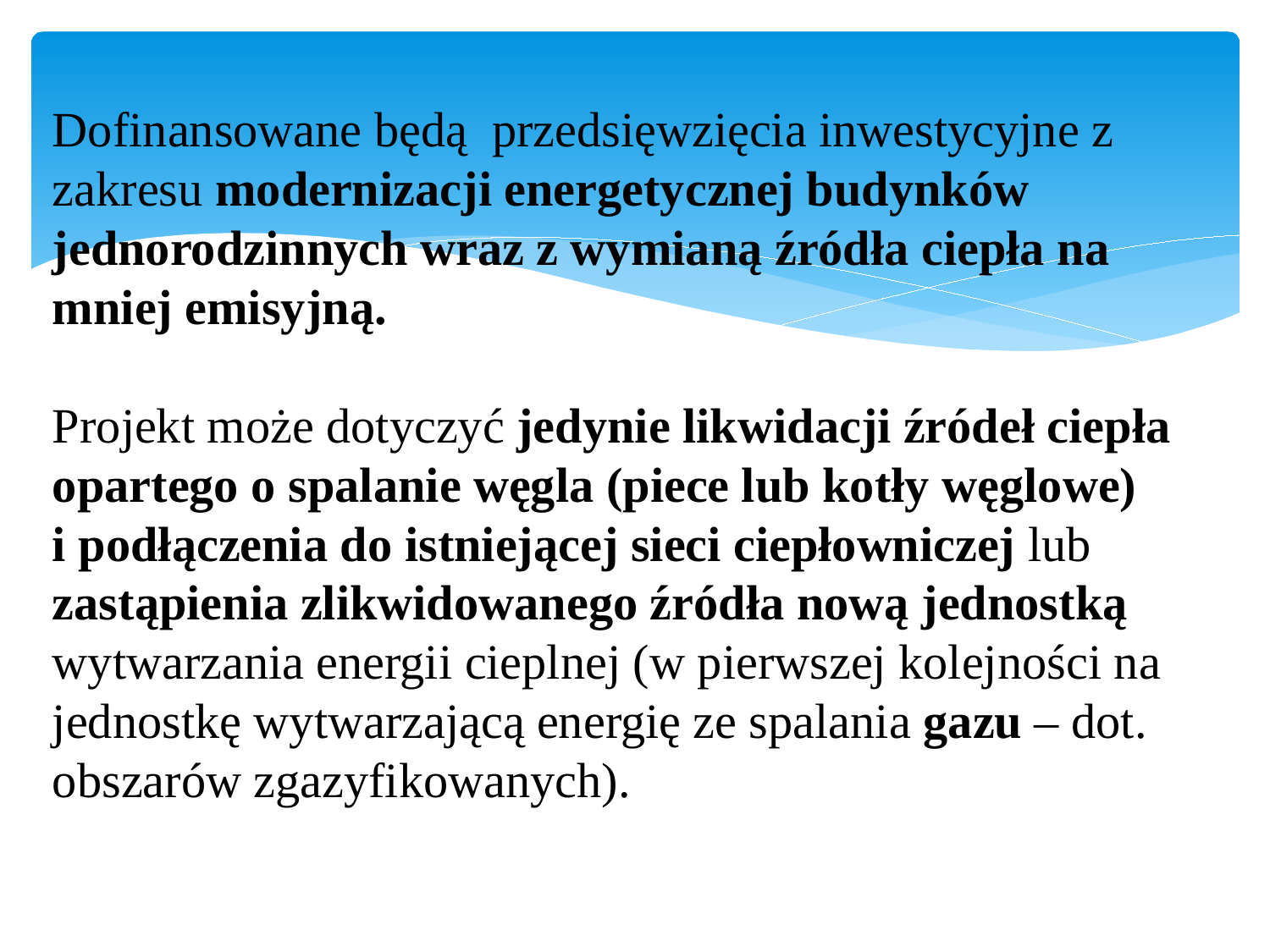

# Dofinansowane będą  przedsięwzięcia inwestycyjne z zakresu modernizacji energetycznej budynków jednorodzinnych wraz z wymianą źródła ciepła na mniej emisyjną. Projekt może dotyczyć jedynie likwidacji źródeł ciepła opartego o spalanie węgla (piece lub kotły węglowe) i podłączenia do istniejącej sieci ciepłowniczej lub zastąpienia zlikwidowanego źródła nową jednostką wytwarzania energii cieplnej (w pierwszej kolejności na jednostkę wytwarzającą energię ze spalania gazu – dot. obszarów zgazyfikowanych).